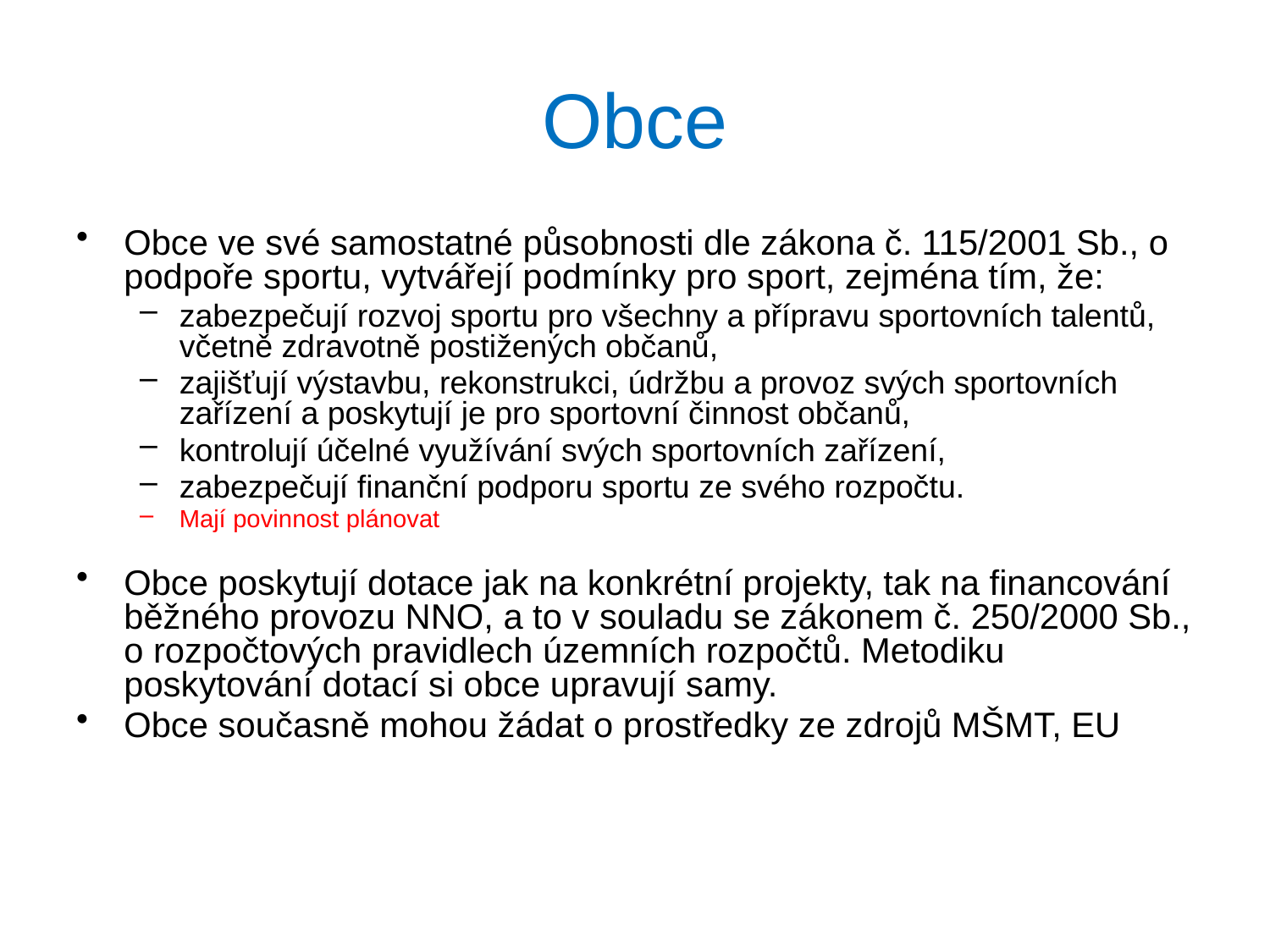

# Obce
Obce ve své samostatné působnosti dle zákona č. 115/2001 Sb., o podpoře sportu, vytvářejí podmínky pro sport, zejména tím, že:
zabezpečují rozvoj sportu pro všechny a přípravu sportovních talentů, včetně zdravotně postižených občanů,
zajišťují výstavbu, rekonstrukci, údržbu a provoz svých sportovních zařízení a poskytují je pro sportovní činnost občanů,
kontrolují účelné využívání svých sportovních zařízení,
zabezpečují finanční podporu sportu ze svého rozpočtu.
Mají povinnost plánovat

Obce poskytují dotace jak na konkrétní projekty, tak na financování běžného provozu NNO, a to v souladu se zákonem č. 250/2000 Sb., o rozpočtových pravidlech územních rozpočtů. Metodiku poskytování dotací si obce upravují samy.
Obce současně mohou žádat o prostředky ze zdrojů MŠMT, EU